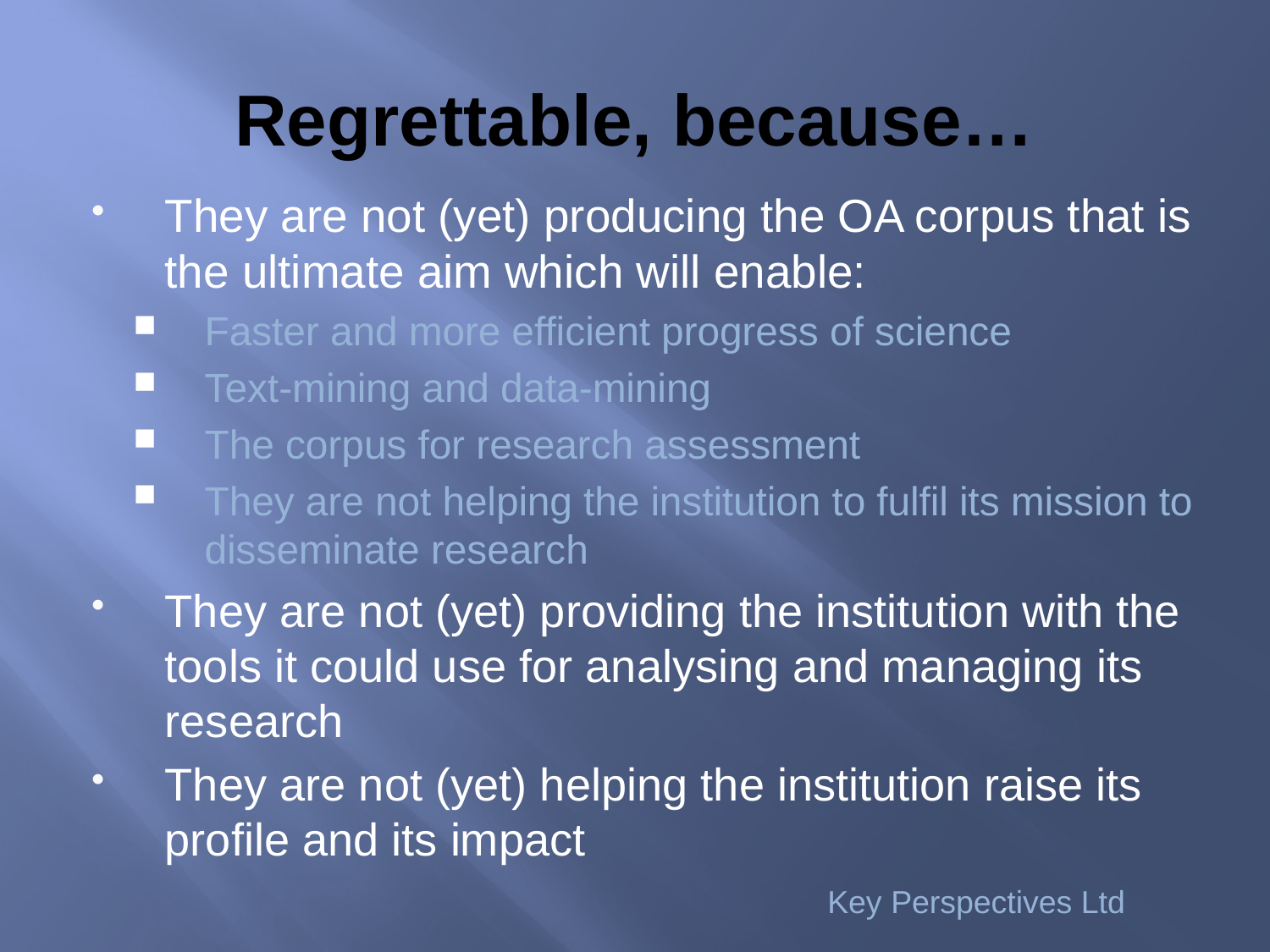

# Regrettable, because…
They are not (yet) producing the OA corpus that is the ultimate aim which will enable:
Faster and more efficient progress of science
Text-mining and data-mining
The corpus for research assessment
They are not helping the institution to fulfil its mission to disseminate research
They are not (yet) providing the institution with the tools it could use for analysing and managing its research
They are not (yet) helping the institution raise its profile and its impact
Key Perspectives Ltd